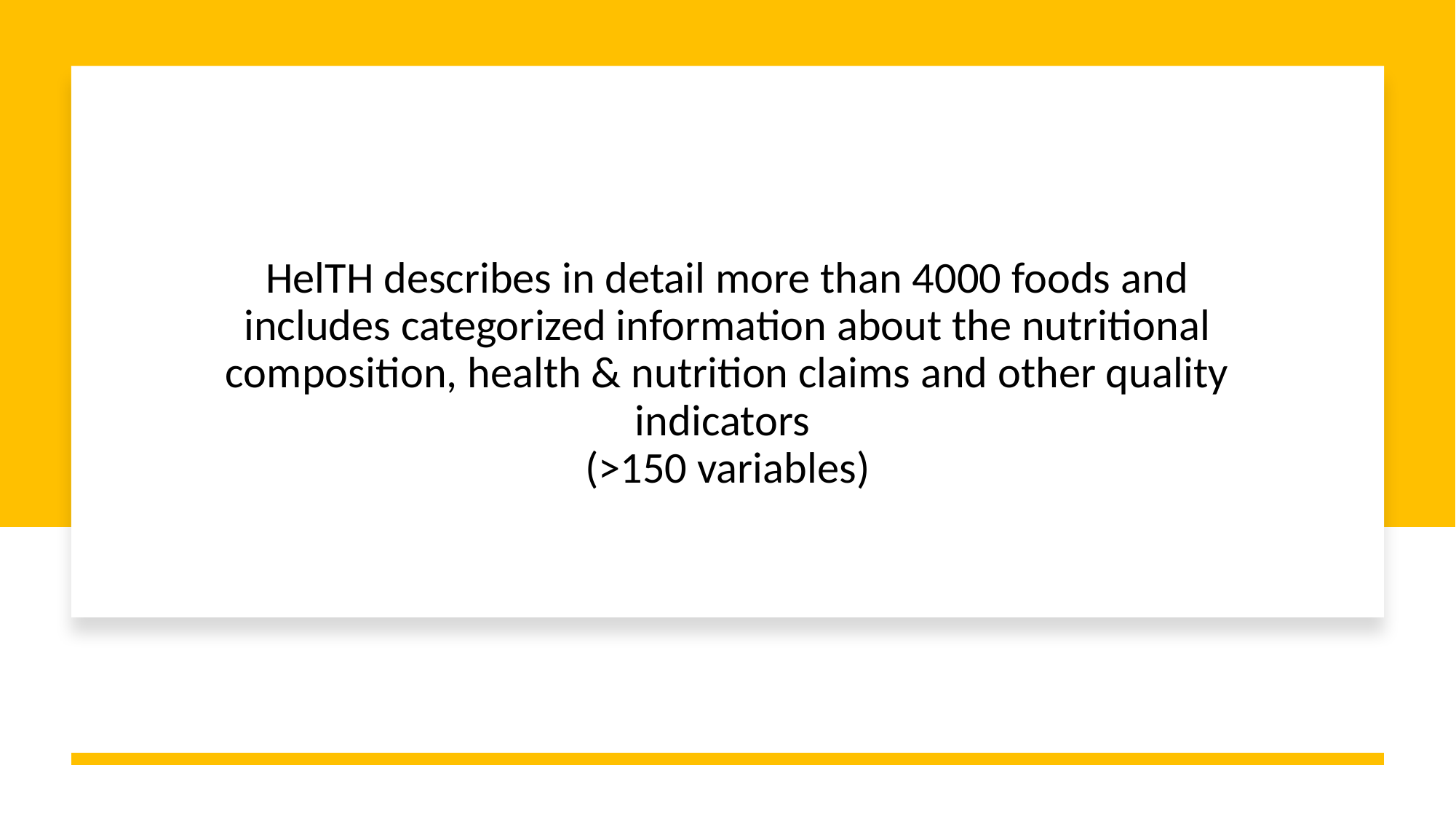

# HelTH describes in detail more than 4000 foods and includes categorized information about the nutritional composition, health & nutrition claims and other quality indicators (>150 variables)